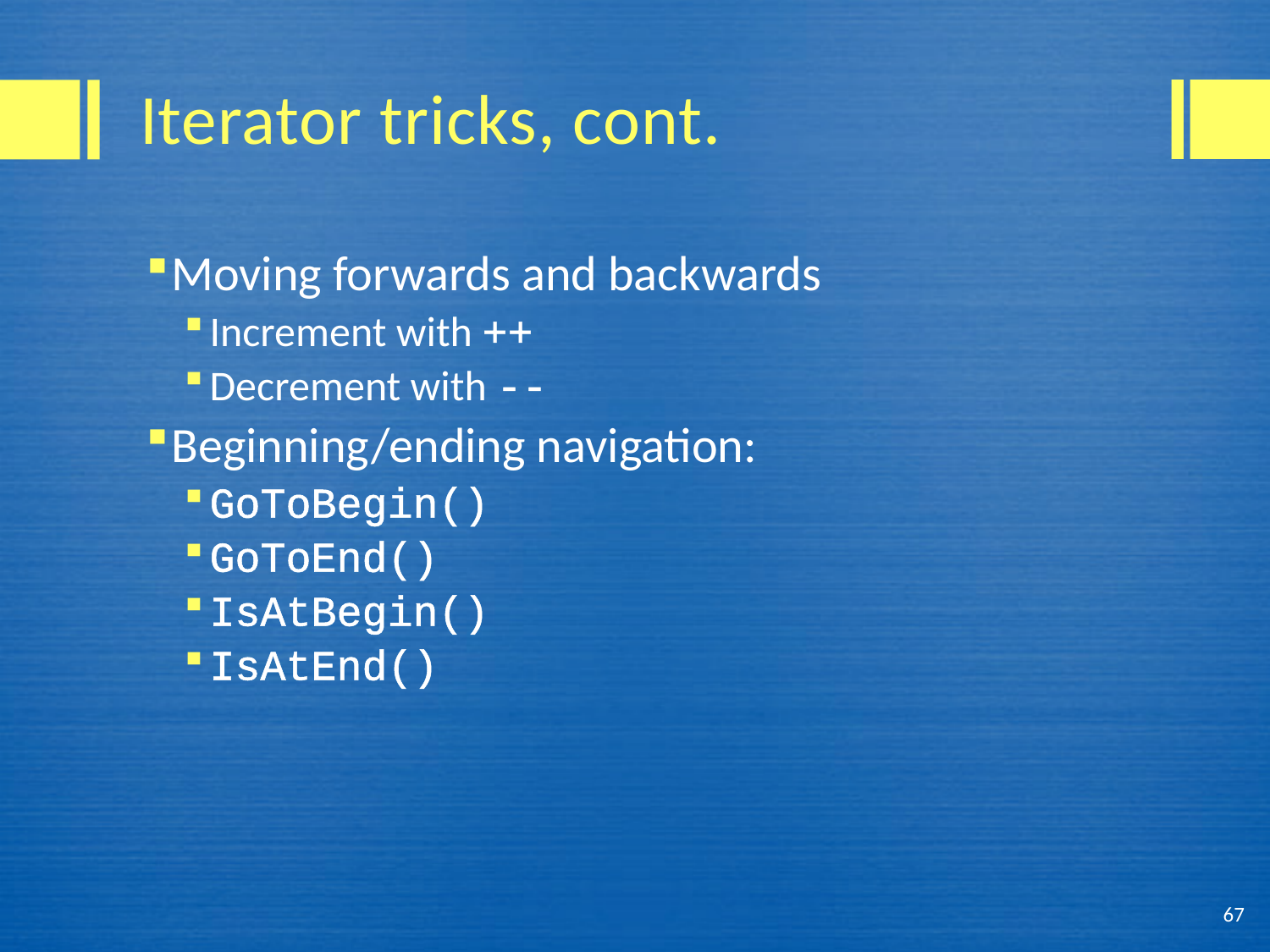

# Iterator tricks, cont.
Moving forwards and backwards
Increment with ++
Decrement with --
Beginning/ending navigation:
GoToBegin()
GoToEnd()
IsAtBegin()
IsAtEnd()
67